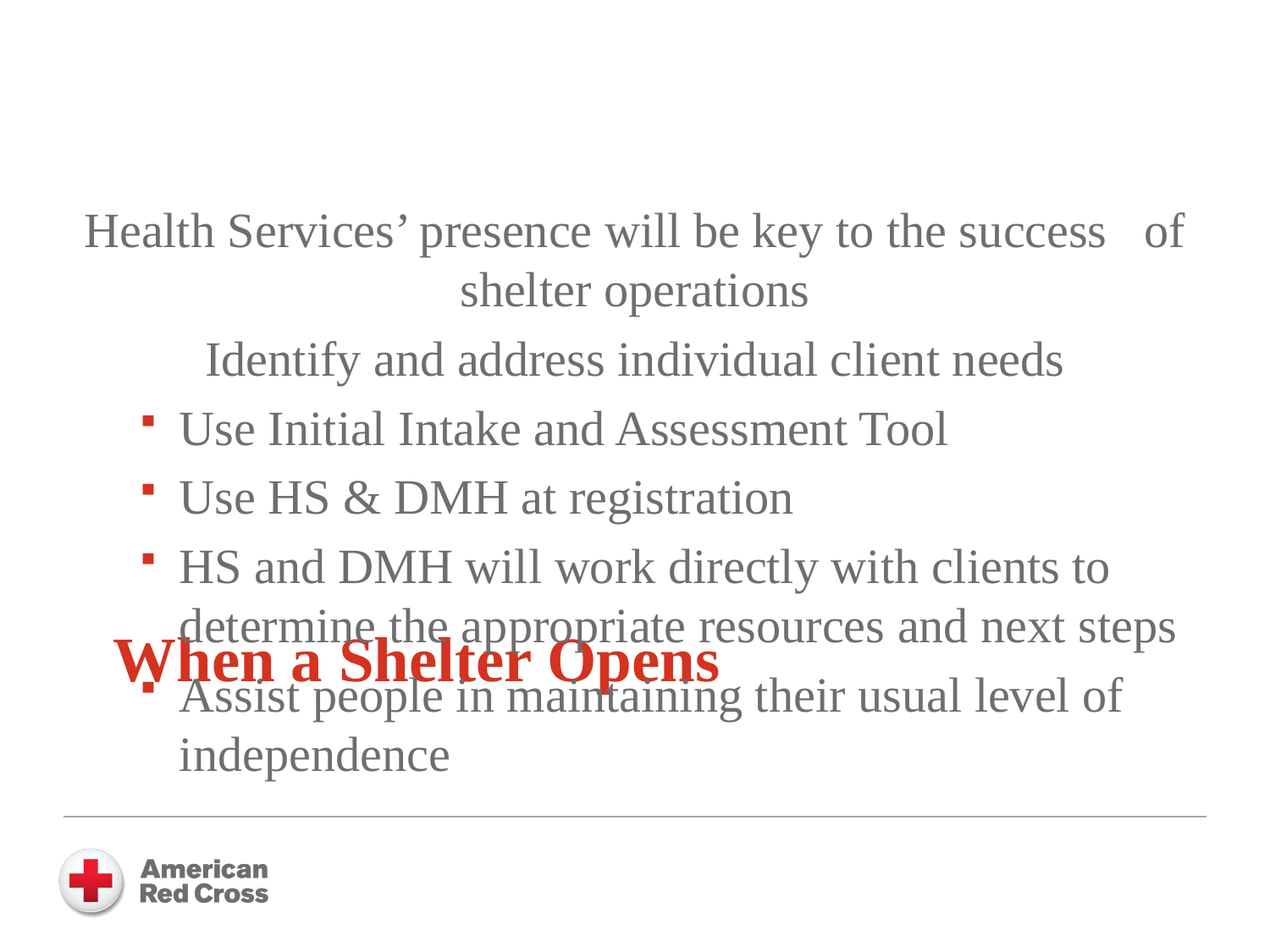

When a Shelter Opens
Health Services’ presence will be key to the success   of shelter operations
Identify and address individual client needs
Use Initial Intake and Assessment Tool
Use HS & DMH at registration
HS and DMH will work directly with clients to determine the appropriate resources and next steps
Assist people in maintaining their usual level of independence